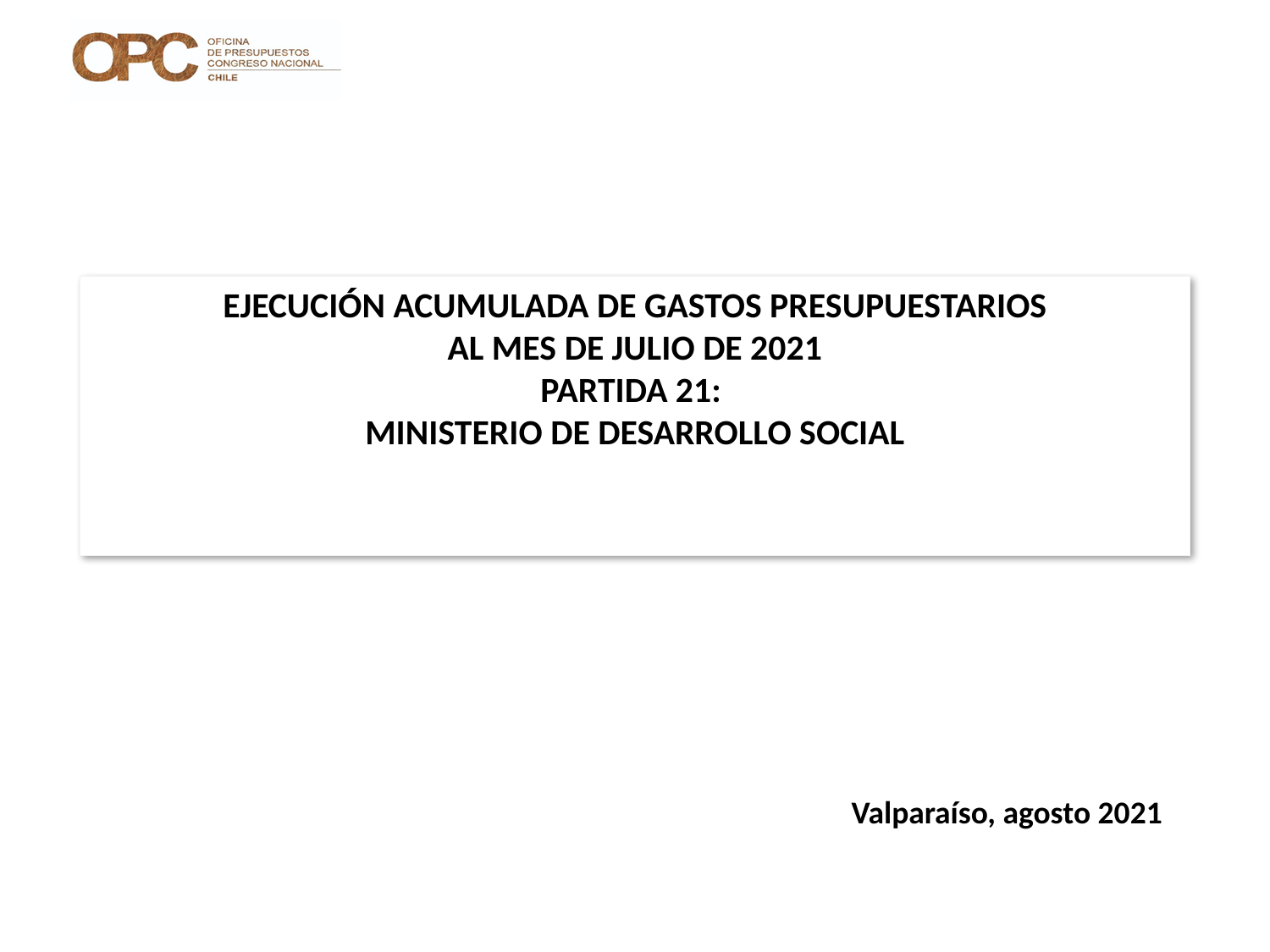

# EJECUCIÓN ACUMULADA DE GASTOS PRESUPUESTARIOS AL MES DE JULIO DE 2021 PARTIDA 21: MINISTERIO DE DESARROLLO SOCIAL
Valparaíso, agosto 2021